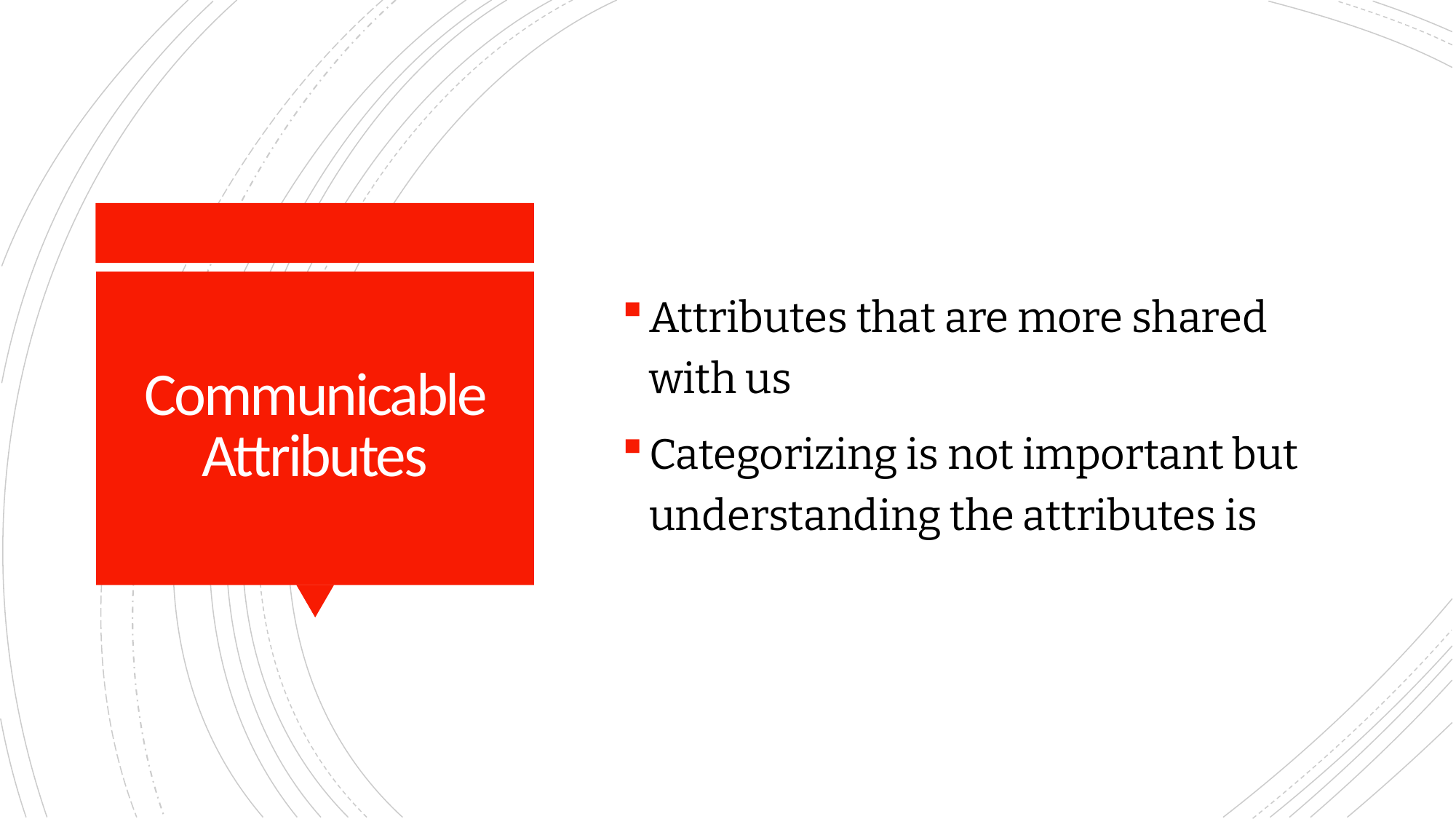

Attributes that are more shared with us
Categorizing is not important but understanding the attributes is
# Communicable Attributes